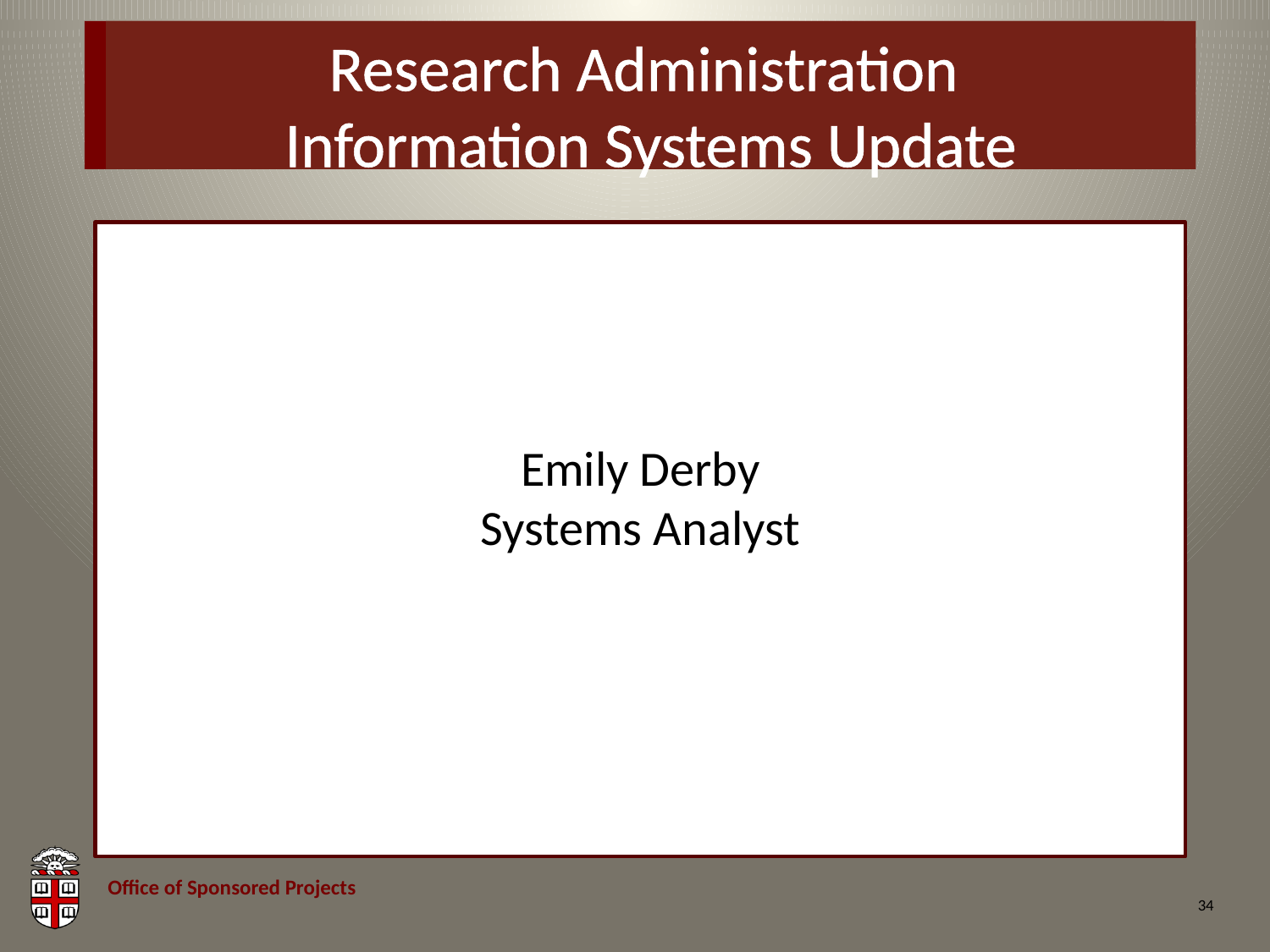

# Research Administration Information Systems Update
Emily Derby
Systems Analyst
34